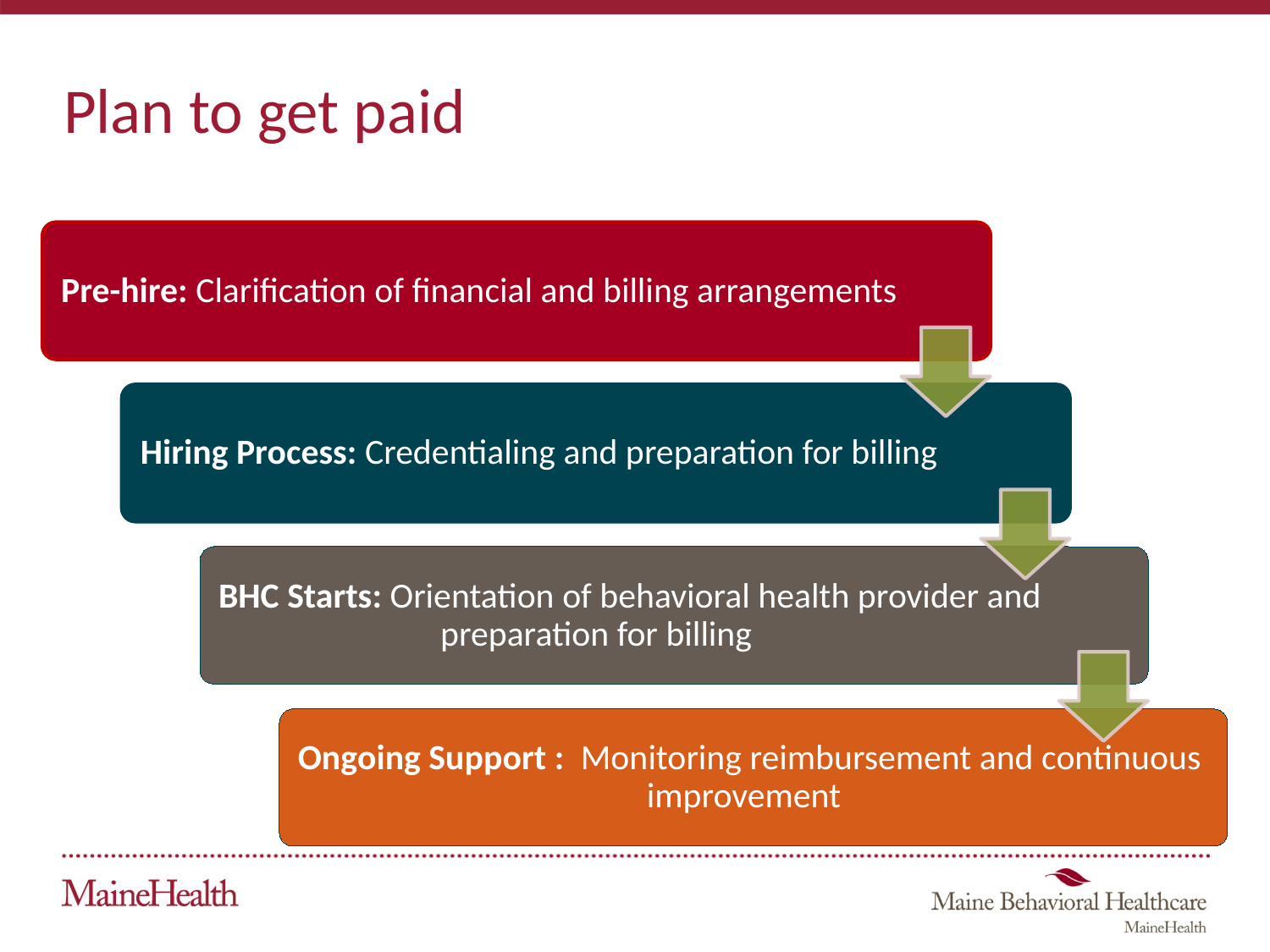

Plan to get paid
Pre-hire: Clarification of financial and billing arrangements
Hiring Process: Credentialing and preparation for billing
BHC Starts: Orientation of behavioral health provider and preparation for billing
Ongoing Support :  Monitoring reimbursement and continuous improvement